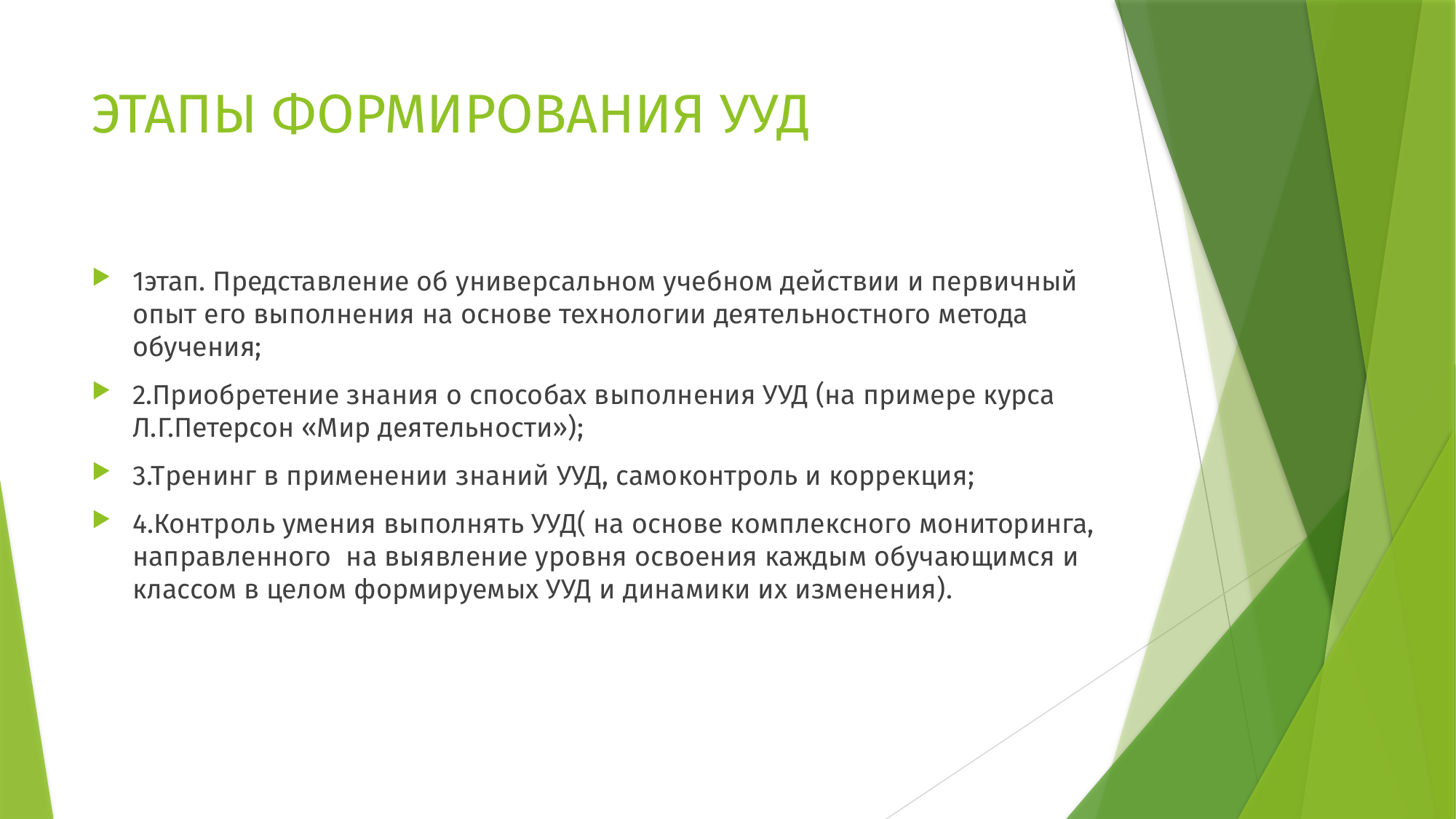

# ЭТАПЫ ФОРМИРОВАНИЯ УУД
1этап. Представление об универсальном учебном действии и первичный опыт его выполнения на основе технологии деятельностного метода обучения;
2.Приобретение знания о способах выполнения УУД (на примере курса Л.Г.Петерсон «Мир деятельности»);
3.Тренинг в применении знаний УУД, самоконтроль и коррекция;
4.Контроль умения выполнять УУД( на основе комплексного мониторинга, направленного  на выявление уровня освоения каждым обучающимся и классом в целом формируемых УУД и динамики их изменения).